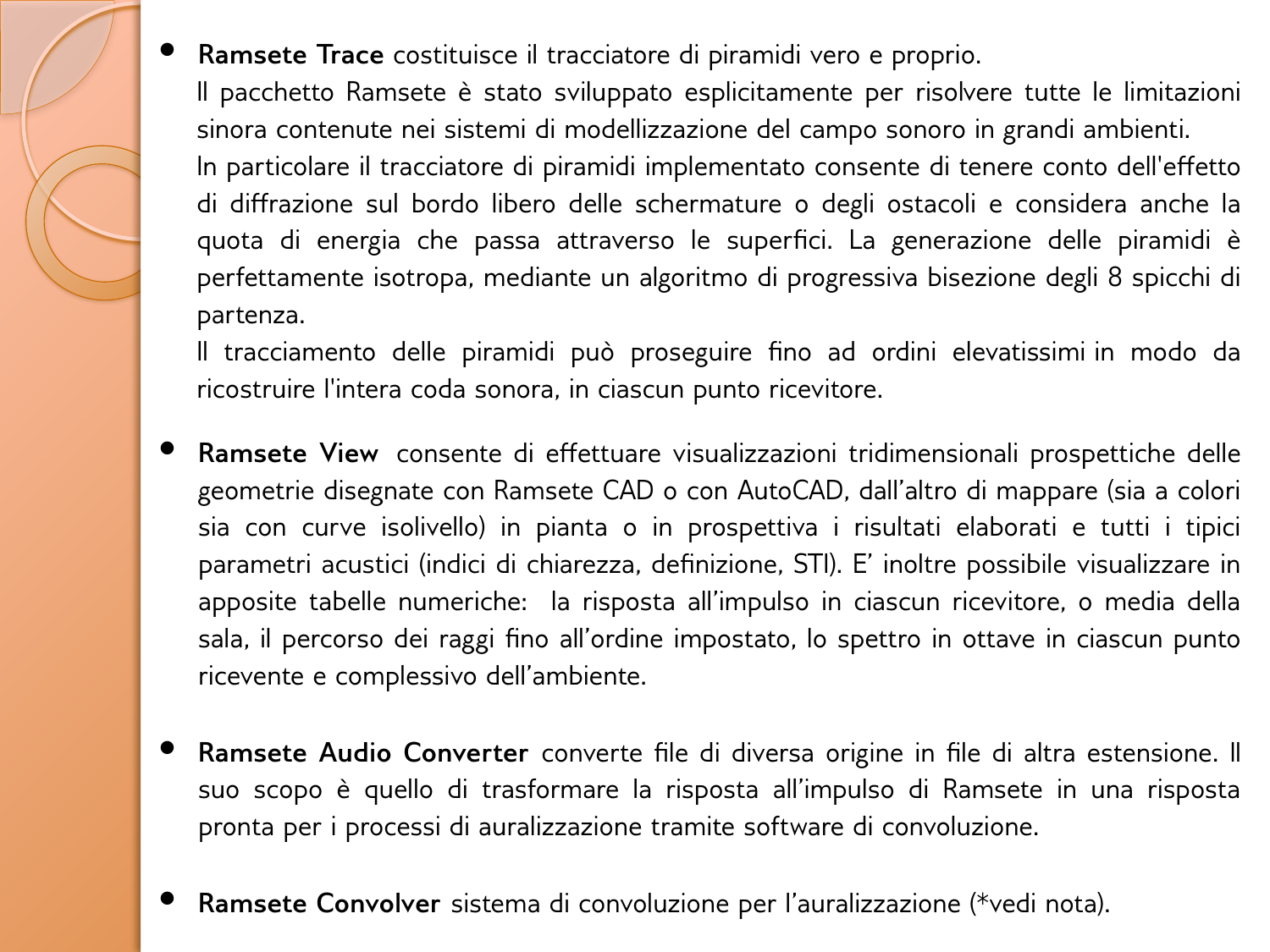

Ramsete Trace costituisce il tracciatore di piramidi vero e proprio.
Il pacchetto Ramsete è stato sviluppato esplicitamente per risolvere tutte le limitazioni sinora contenute nei sistemi di modellizzazione del campo sonoro in grandi ambienti.
In particolare il tracciatore di piramidi implementato consente di tenere conto dell'effetto di diffrazione sul bordo libero delle schermature o degli ostacoli e considera anche la quota di energia che passa attraverso le superfici. La generazione delle piramidi è perfettamente isotropa, mediante un algoritmo di progressiva bisezione degli 8 spicchi di partenza.
Il tracciamento delle piramidi può proseguire fino ad ordini elevatissimi in modo da ricostruire l'intera coda sonora, in ciascun punto ricevitore.

Ramsete View  consente di effettuare visualizzazioni tridimensionali prospettiche delle geometrie disegnate con Ramsete CAD o con AutoCAD, dall’altro di mappare (sia a colori sia con curve isolivello) in pianta o in prospettiva i risultati elaborati e tutti i tipici parametri acustici (indici di chiarezza, definizione, STI). E’ inoltre possibile visualizzare in apposite tabelle numeriche:  la risposta all’impulso in ciascun ricevitore, o media della sala, il percorso dei raggi fino all’ordine impostato, lo spettro in ottave in ciascun punto ricevente e complessivo dell’ambiente.

Ramsete Audio Converter converte file di diversa origine in file di altra estensione. Il suo scopo è quello di trasformare la risposta all’impulso di Ramsete in una risposta pronta per i processi di auralizzazione tramite software di convoluzione.

Ramsete Convolver sistema di convoluzione per l’auralizzazione (*vedi nota).